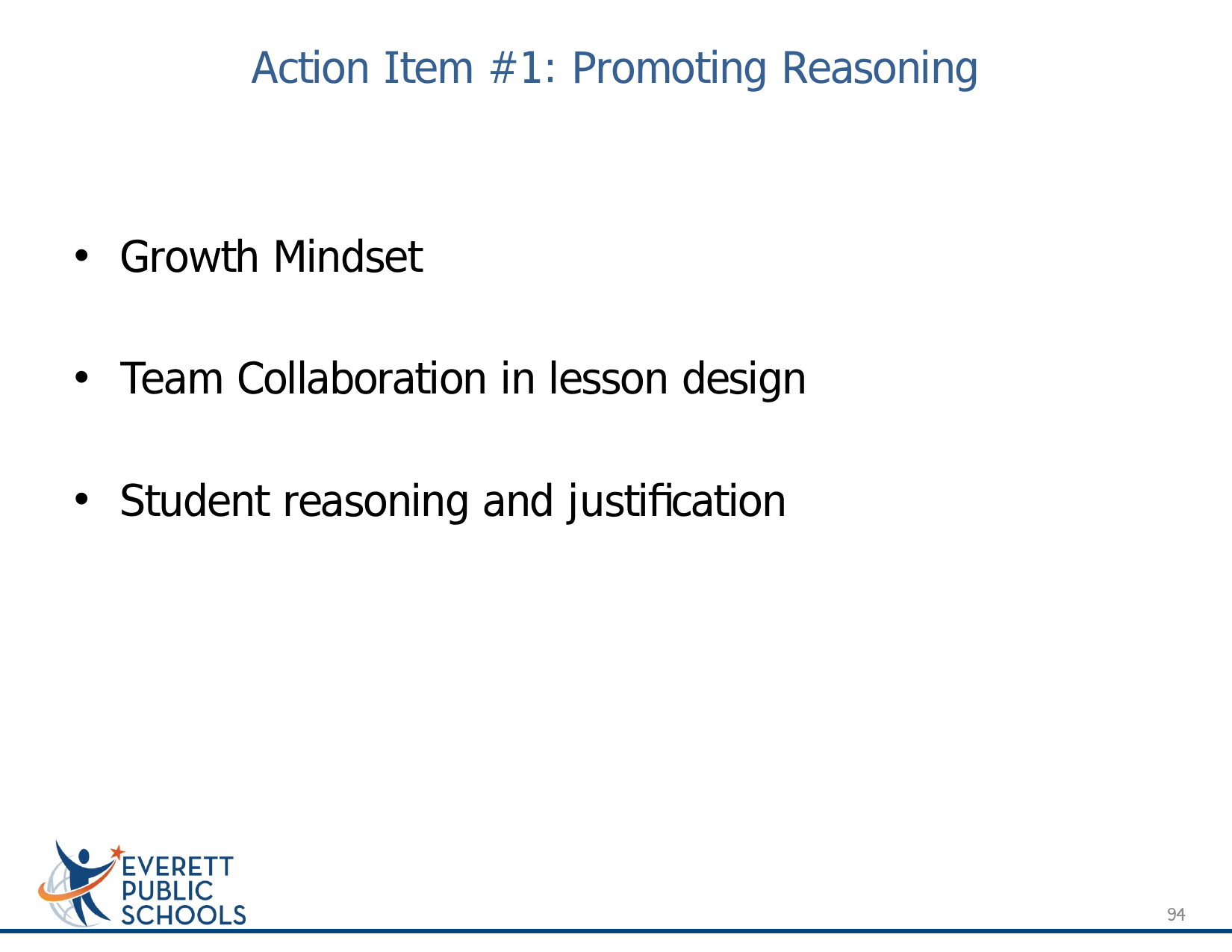

# Action Item #1: Promoting Reasoning
Growth Mindset

Team Collaboration in lesson design

Student reasoning and justification

94